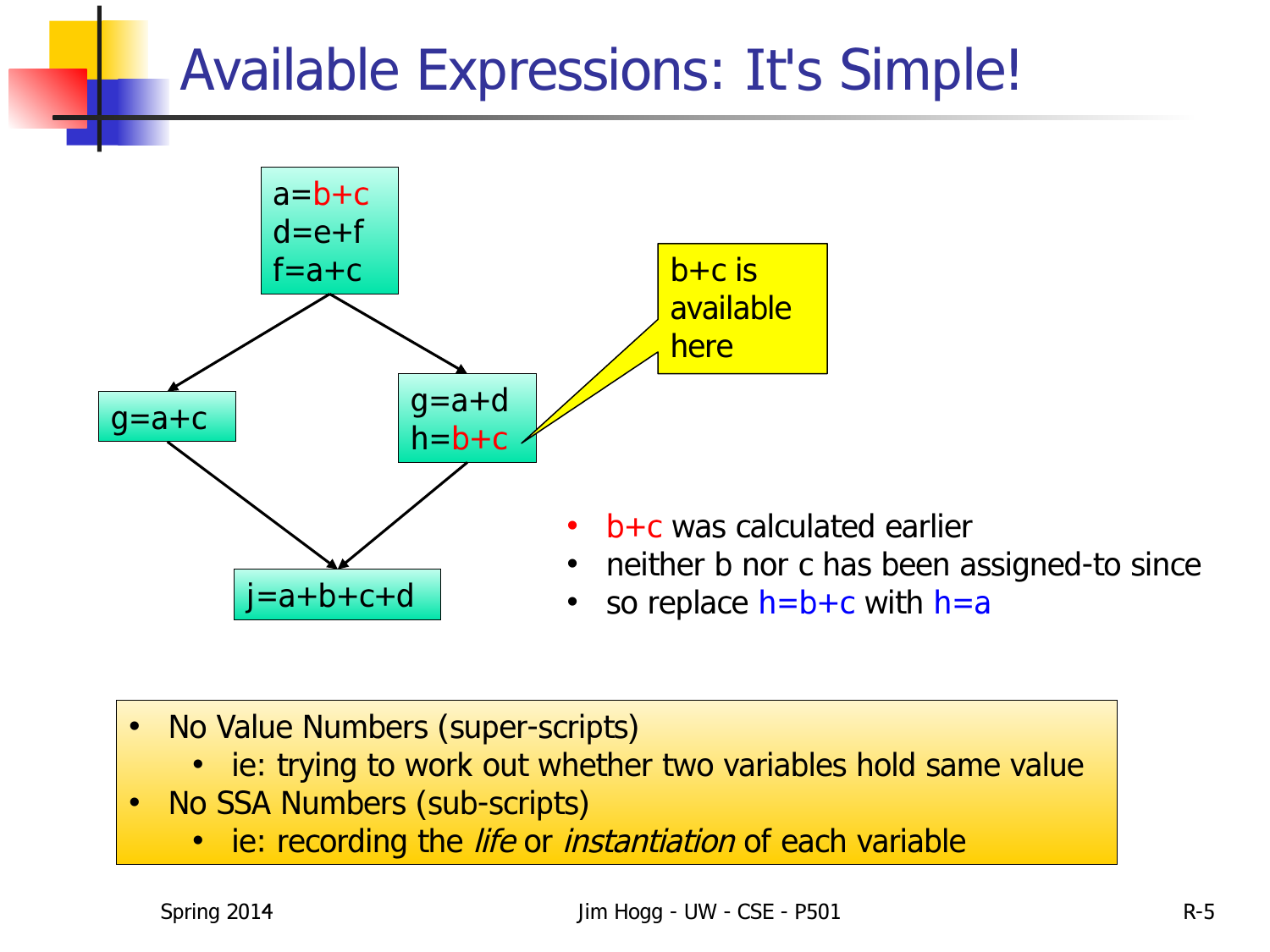

# Available Expressions: It's Simple!
a=b+c
d=e+f
f=a+c
b+c is available here
g=a+d
h=b+c
g=a+c
b+c was calculated earlier
neither b nor c has been assigned-to since
so replace h=b+c with h=a
j=a+b+c+d
No Value Numbers (super-scripts)
ie: trying to work out whether two variables hold same value
No SSA Numbers (sub-scripts)
ie: recording the life or instantiation of each variable
Spring 2014
Jim Hogg - UW - CSE - P501
R-5